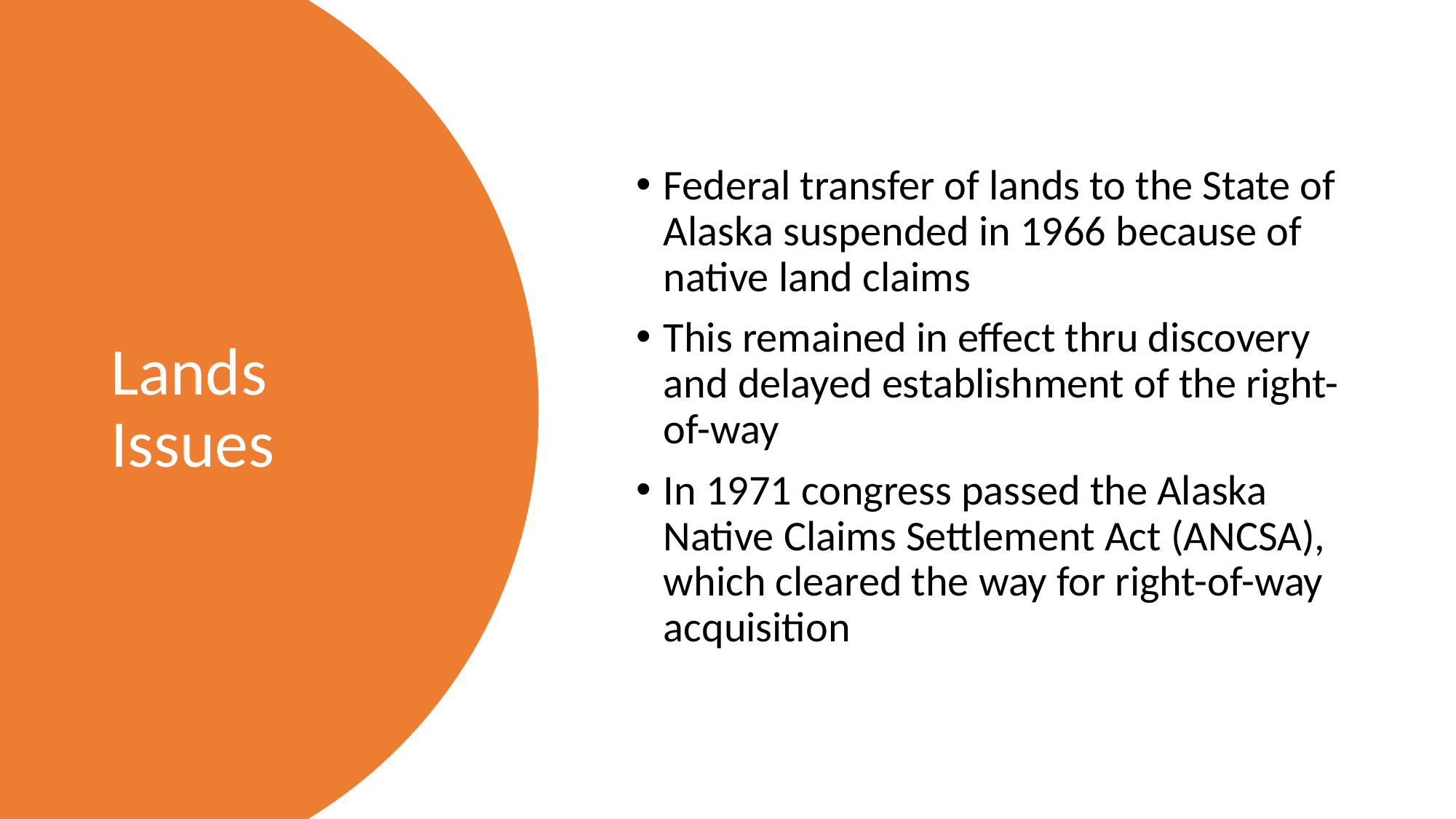

# Lands Issues
Federal transfer of lands to the State of Alaska suspended in 1966 because of native land claims
This remained in effect thru discovery and delayed establishment of the right-of-way
In 1971 congress passed the Alaska Native Claims Settlement Act (ANCSA), which cleared the way for right-of-way acquisition